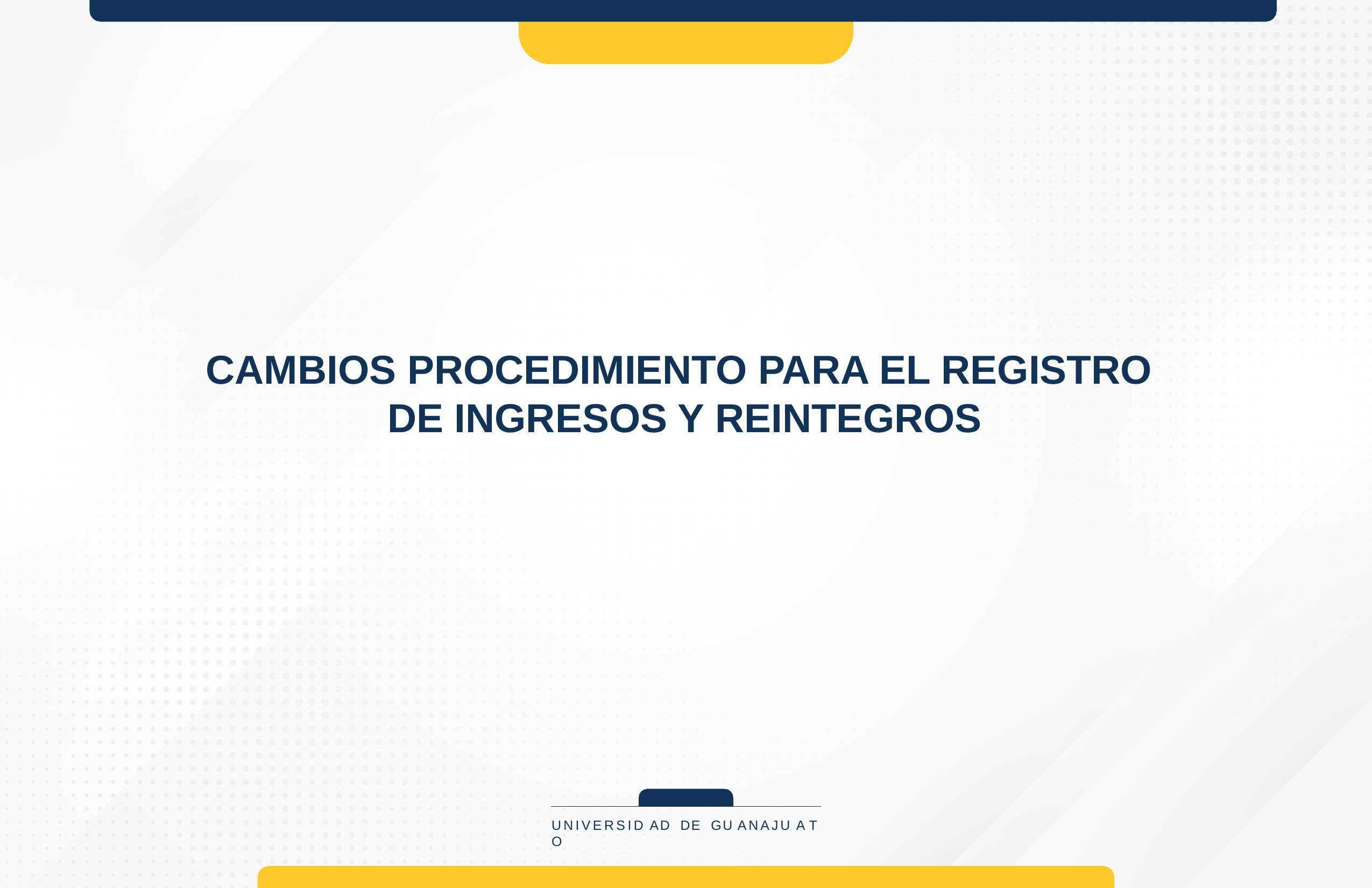

CAMBIOS PROCEDIMIENTO PARA EL REGISTRO
DE INGRESOS Y REINTEGROS

UNIVERSID AD DE GU ANAJU A T O